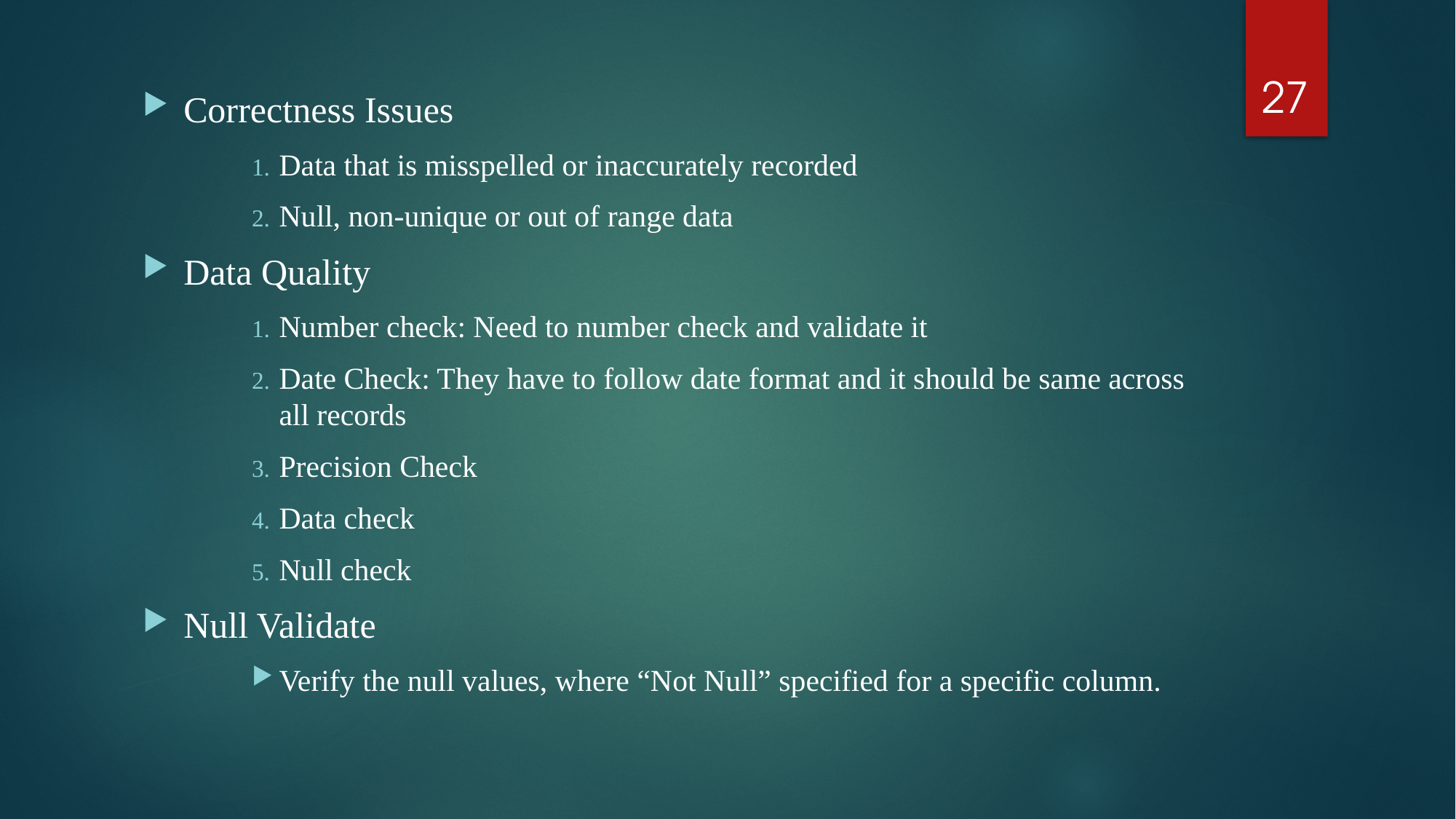

27
Correctness Issues
Data that is misspelled or inaccurately recorded
Null, non-unique or out of range data
Data Quality
Number check: Need to number check and validate it
Date Check: They have to follow date format and it should be same across all records
Precision Check
Data check
Null check
Null Validate
Verify the null values, where “Not Null” specified for a specific column.